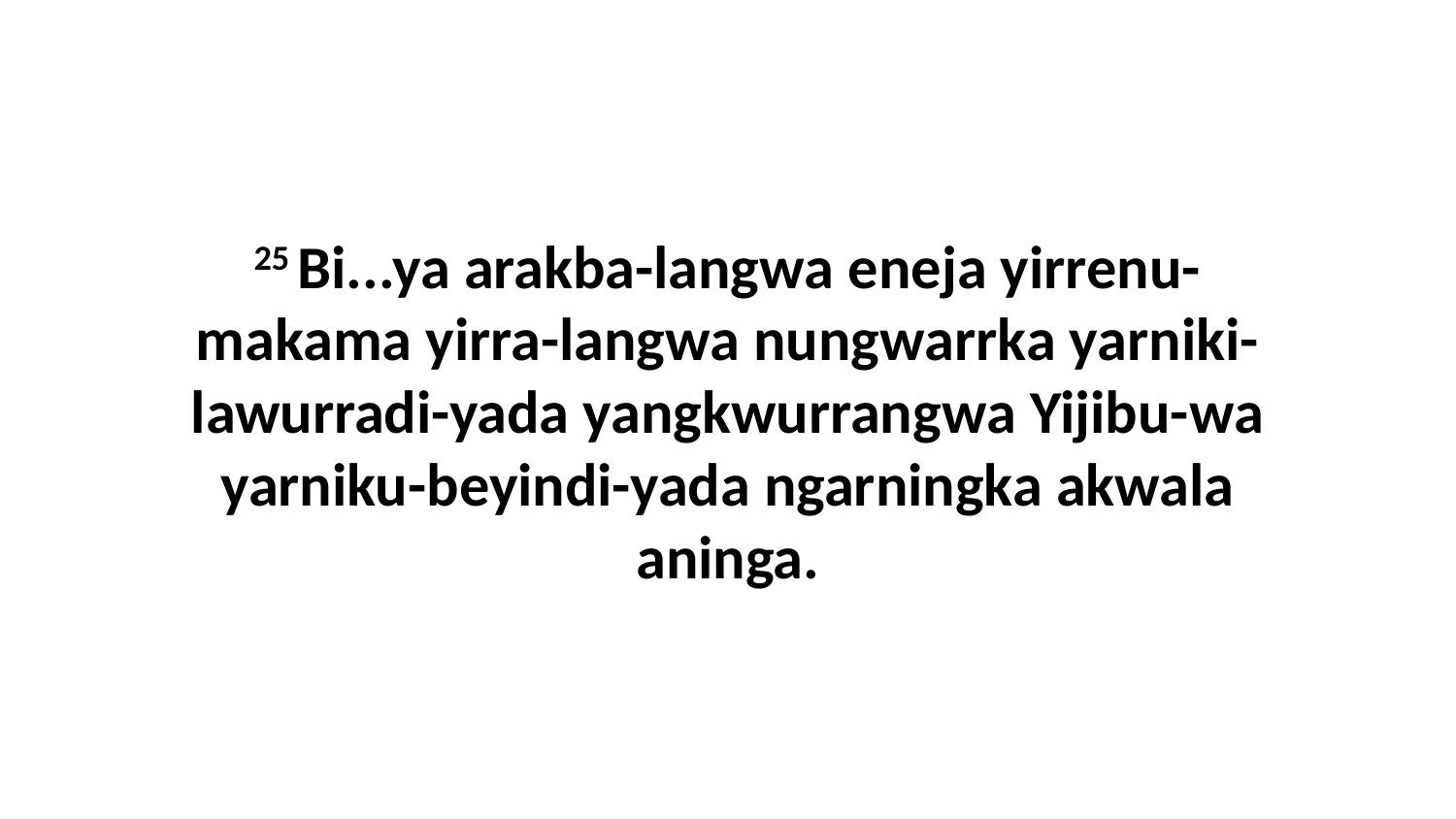

25 Bi...ya arakba-langwa eneja yirrenu-makama yirra-langwa nungwarrka yarniki-lawurradi-yada yangkwurrangwa Yijibu-wa yarniku-beyindi-yada ngarningka akwala aninga.